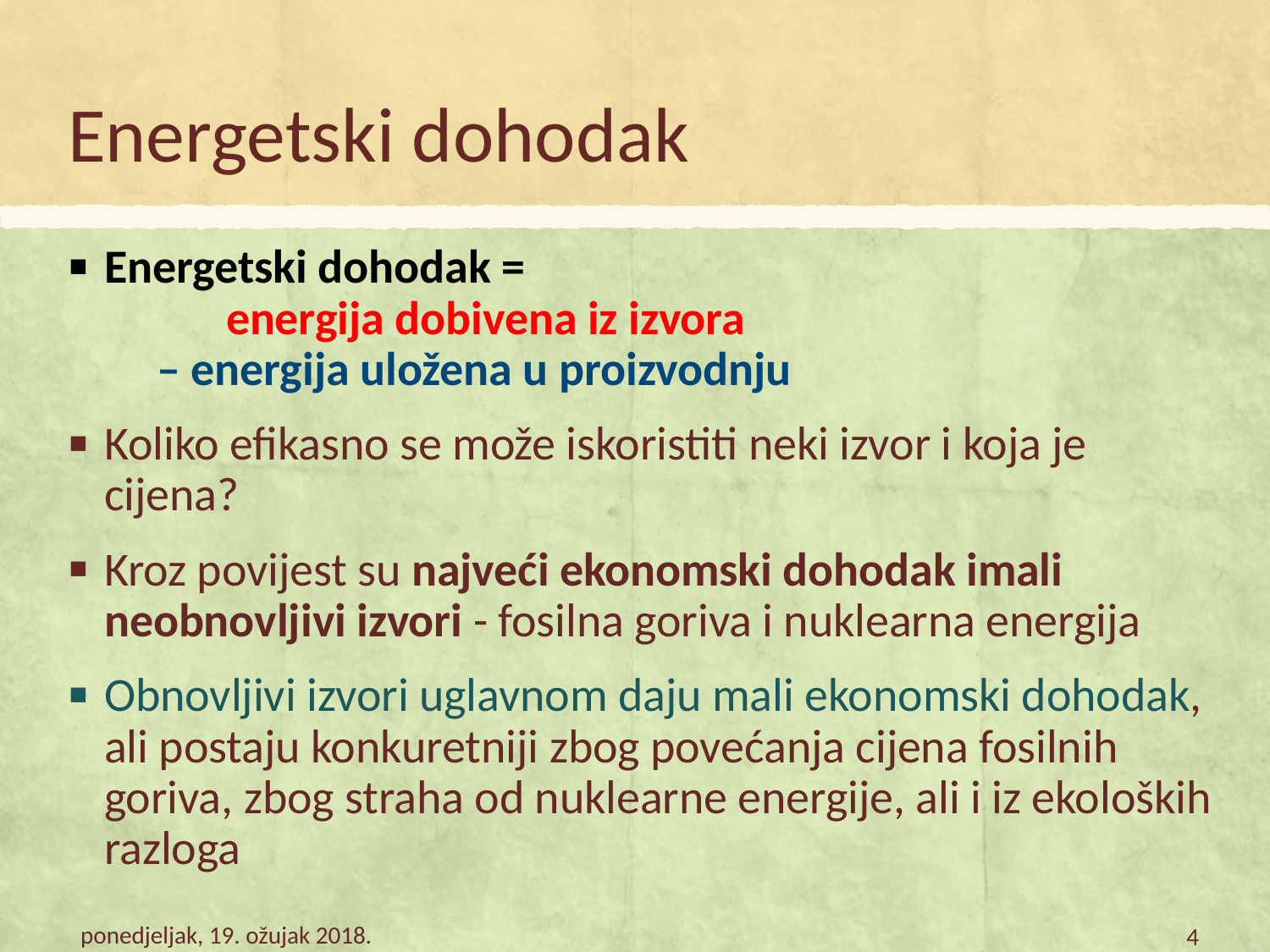

# Energetski dohodak
Energetski dohodak =
	energija dobivena iz izvora
     – energija uložena u proizvodnju
Koliko efikasno se može iskoristiti neki izvor i koja je cijena?
Kroz povijest su najveći ekonomski dohodak imali neobnovljivi izvori - fosilna goriva i nuklearna energija
Obnovljivi izvori uglavnom daju mali ekonomski dohodak, ali postaju konkuretniji zbog povećanja cijena fosilnih goriva, zbog straha od nuklearne energije, ali i iz ekoloških razloga
ponedjeljak, 19. ožujak 2018.
4